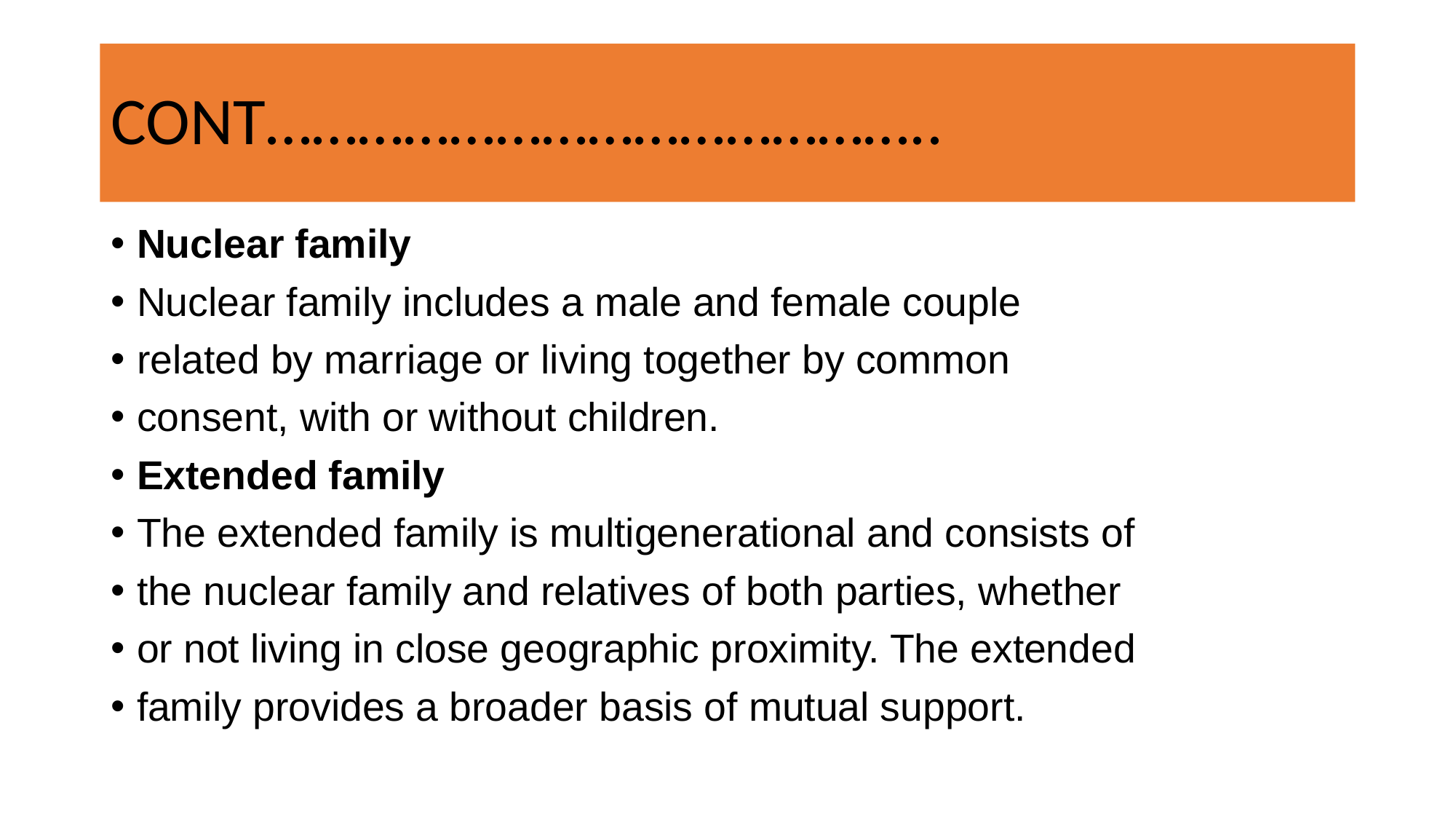

# CONT……………………………………..
Nuclear family
Nuclear family includes a male and female couple
related by marriage or living together by common
consent, with or without children.
Extended family
The extended family is multigenerational and consists of
the nuclear family and relatives of both parties, whether
or not living in close geographic proximity. The extended
family provides a broader basis of mutual support.